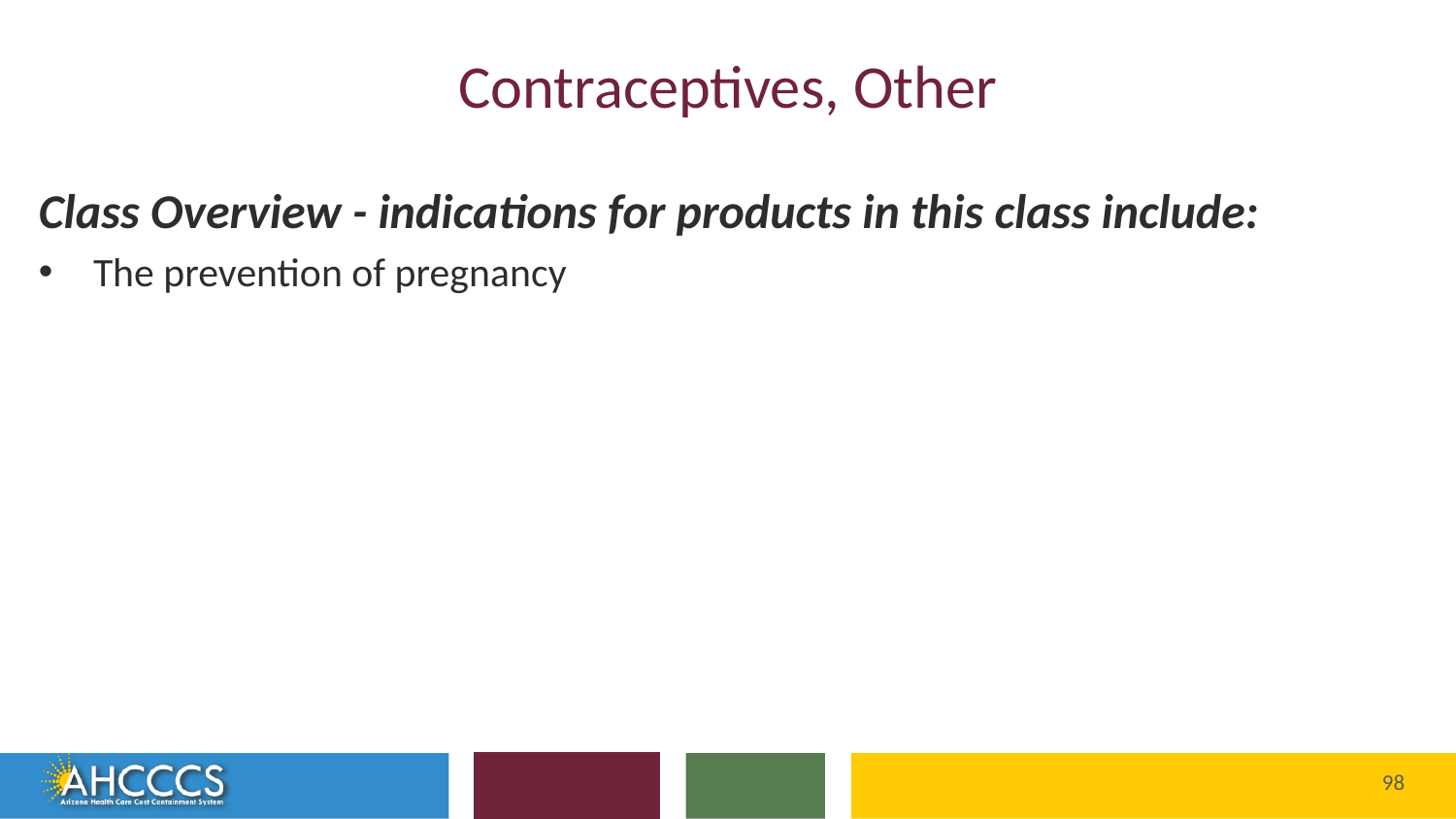

# Contraceptives, Other
Class Overview - indications for products in this class include:
The prevention of pregnancy